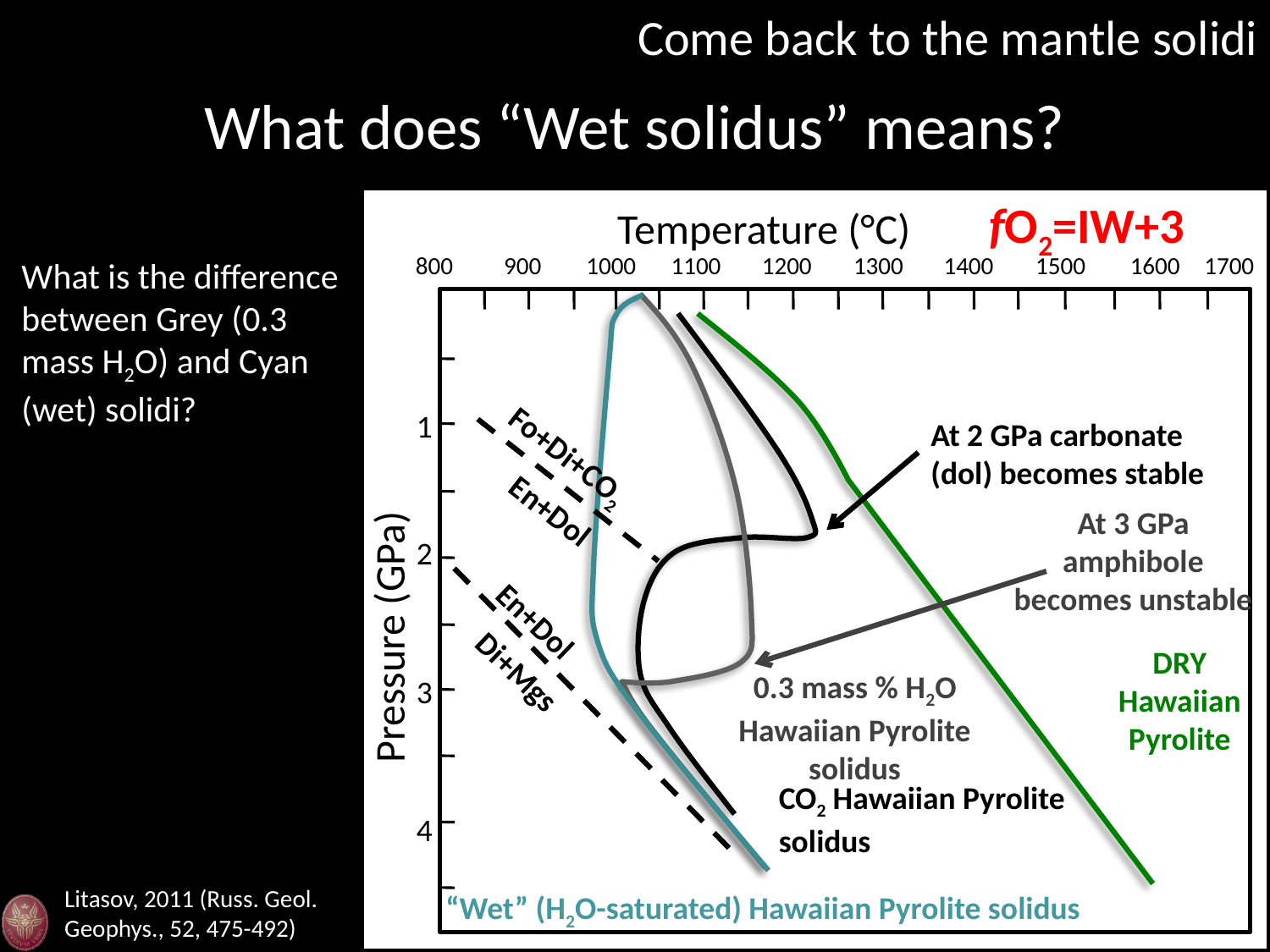

Come back to the mantle solidi
What does “Wet solidus” means?
fO2=IW+3

Temperature (°C)
800
900
1000
1100
1200
1300
1400
1500
1600
1700

1
2
Pressure (GPa)
3
4
What is the difference between Grey (0.3 mass H2O) and Cyan (wet) solidi?

At 2 GPa carbonate (dol) becomes stable
Fo+Di+CO2
At 3 GPa amphibole becomes unstable
En+Dol
En+Dol
DRY Hawaiian Pyrolite
Di+Mgs
0.3 mass % H2O Hawaiian Pyrolite solidus
CO2 Hawaiian Pyrolite solidus
Litasov, 2011 (Russ. Geol. Geophys., 52, 475-492)

“Wet” (H2O-saturated) Hawaiian Pyrolite solidus